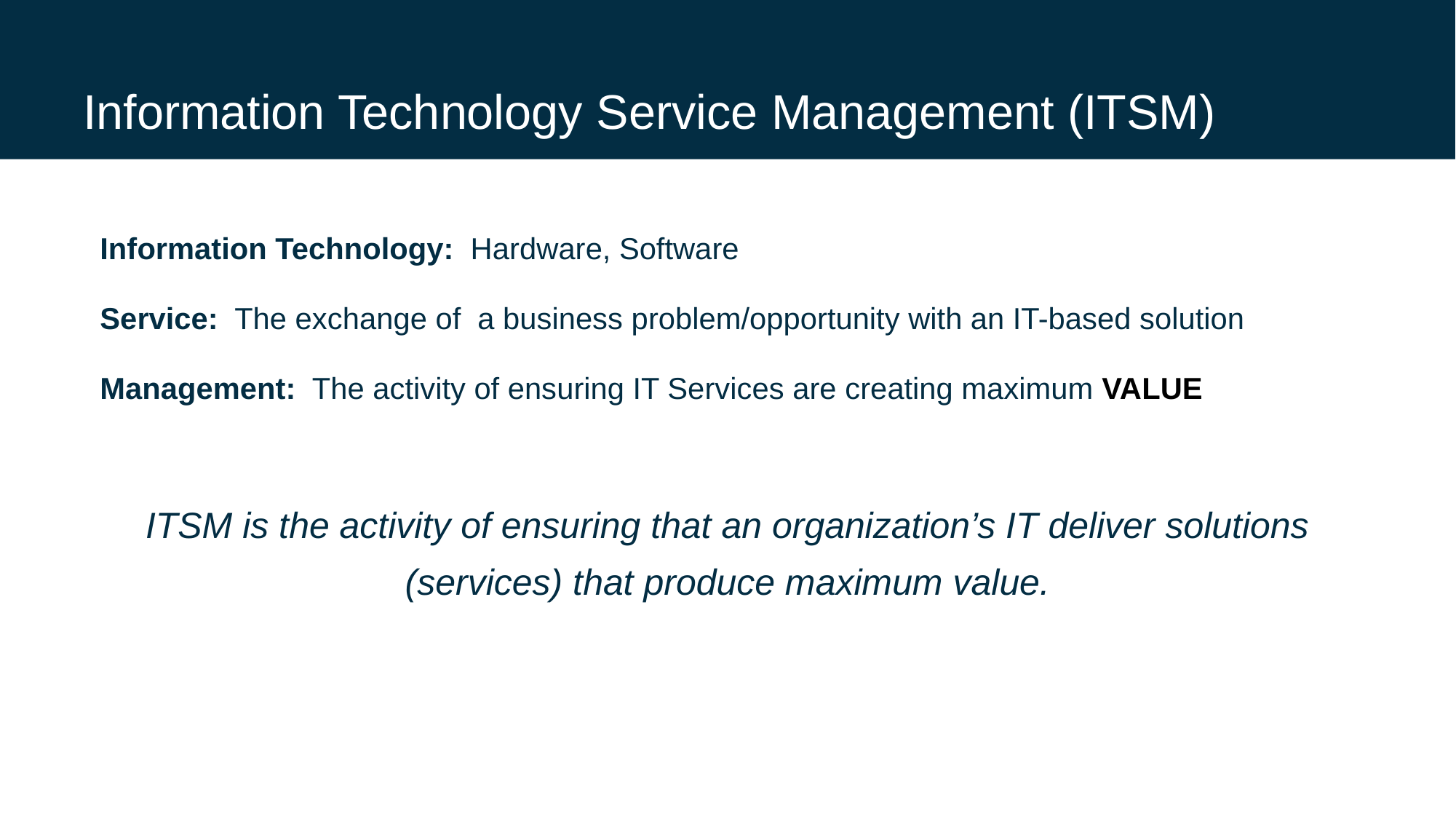

# Information Technology Service Management (ITSM)
Information Technology:  Hardware, Software
Service:  The exchange of  a business problem/opportunity with an IT-based solution
Management:  The activity of ensuring IT Services are creating maximum VALUE

ITSM is the activity of ensuring that an organization’s IT deliver solutions (services) that produce maximum value.